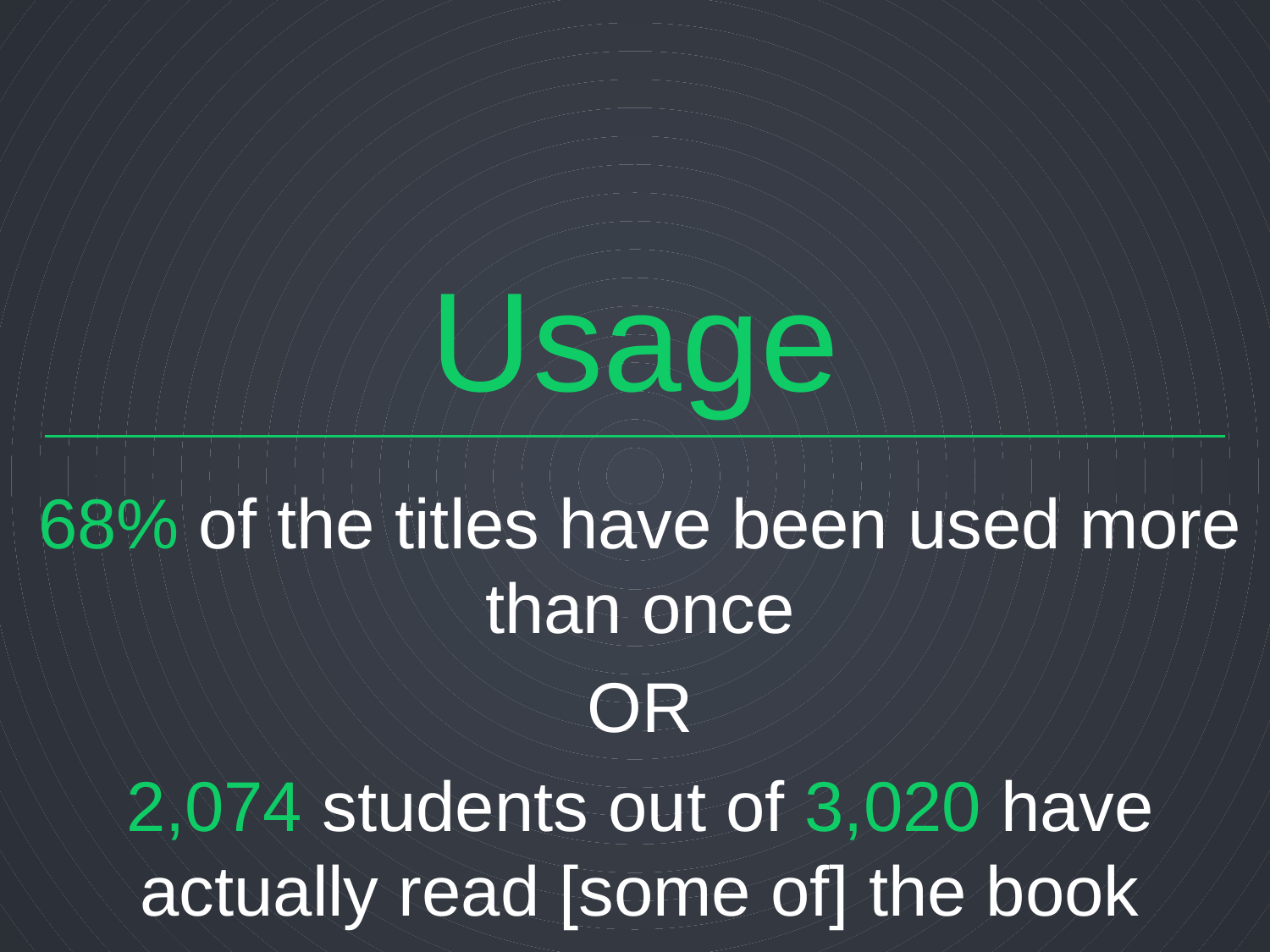

# Usage
68% of the titles have been used more than once
OR
2,074 students out of 3,020 have actually read [some of] the book